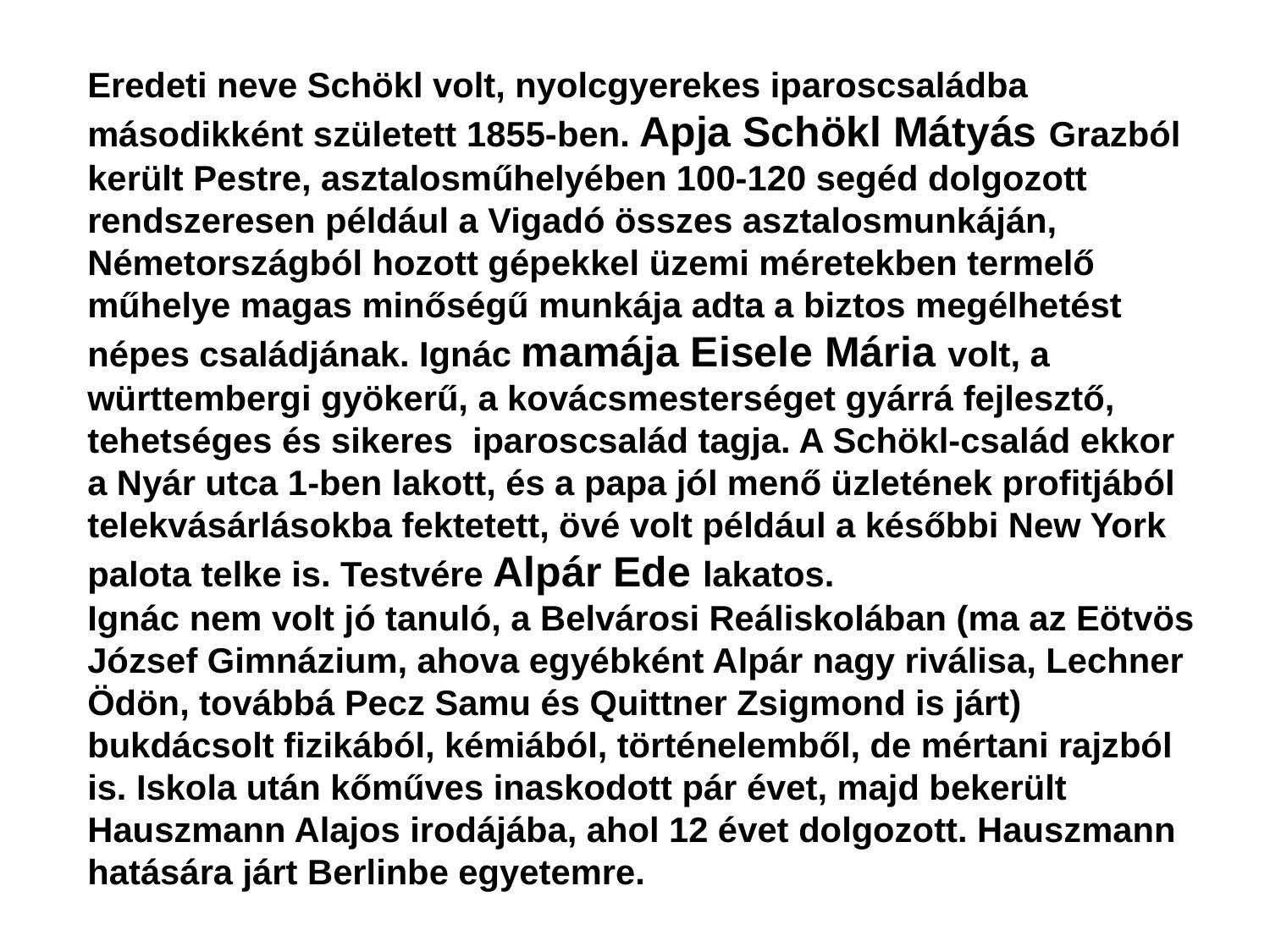

Eredeti neve Schökl volt, nyolcgyerekes iparoscsaládba másodikként született 1855-ben. Apja Schökl Mátyás Grazból került Pestre, asztalosműhelyében 100-120 segéd dolgozott rendszeresen például a Vigadó összes asztalosmunkáján, Németországból hozott gépekkel üzemi méretekben termelő műhelye magas minőségű munkája adta a biztos megélhetést népes családjának. Ignác mamája Eisele Mária volt, a württembergi gyökerű, a kovácsmesterséget gyárrá fejlesztő, tehetséges és sikeres  iparoscsalád tagja. A Schökl-család ekkor a Nyár utca 1-ben lakott, és a papa jól menő üzletének profitjából telekvásárlásokba fektetett, övé volt például a későbbi New York palota telke is. Testvére Alpár Ede lakatos.
Ignác nem volt jó tanuló, a Belvárosi Reáliskolában (ma az Eötvös József Gimnázium, ahova egyébként Alpár nagy riválisa, Lechner Ödön, továbbá Pecz Samu és Quittner Zsigmond is járt) bukdácsolt fizikából, kémiából, történelemből, de mértani rajzból is. Iskola után kőműves inaskodott pár évet, majd bekerült Hauszmann Alajos irodájába, ahol 12 évet dolgozott. Hauszmann hatására járt Berlinbe egyetemre.